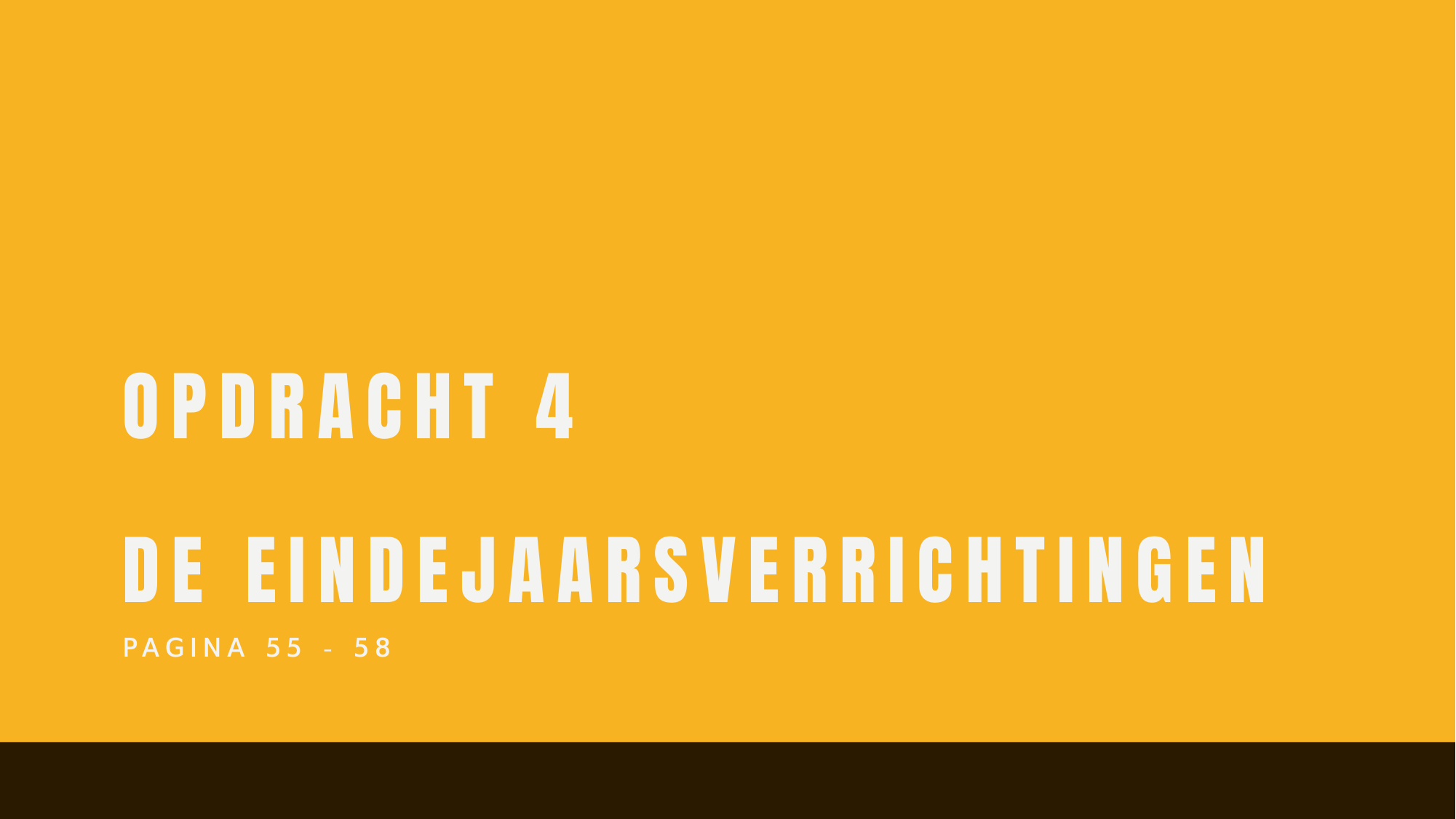

# Opdracht 4 De EINDEJAARSVERRICHTINGEN
Pagina 55 - 58